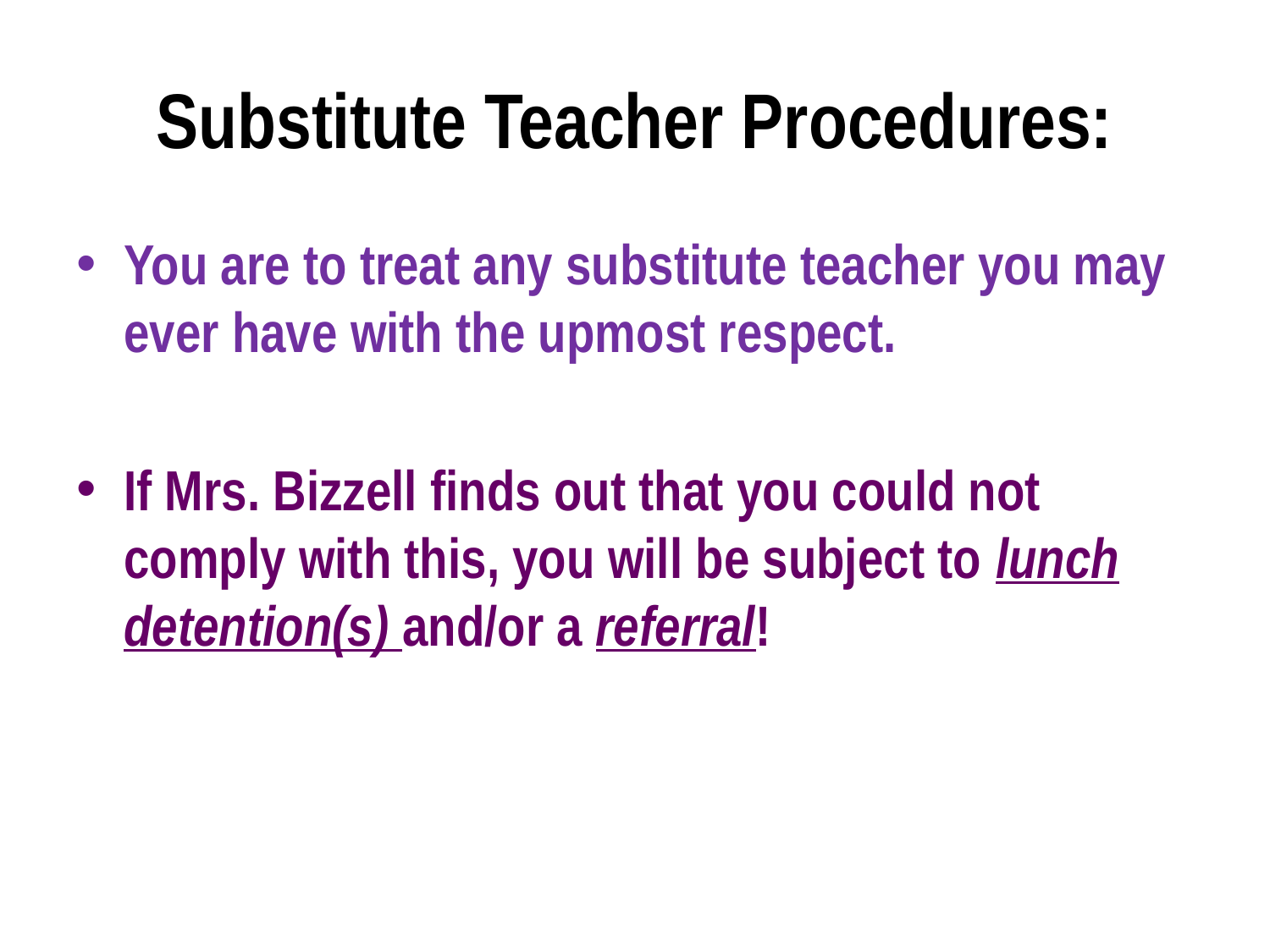

# Substitute Teacher Procedures:
You are to treat any substitute teacher you may ever have with the upmost respect.

If Mrs. Bizzell finds out that you could not comply with this, you will be subject to lunch detention(s) and/or a referral!